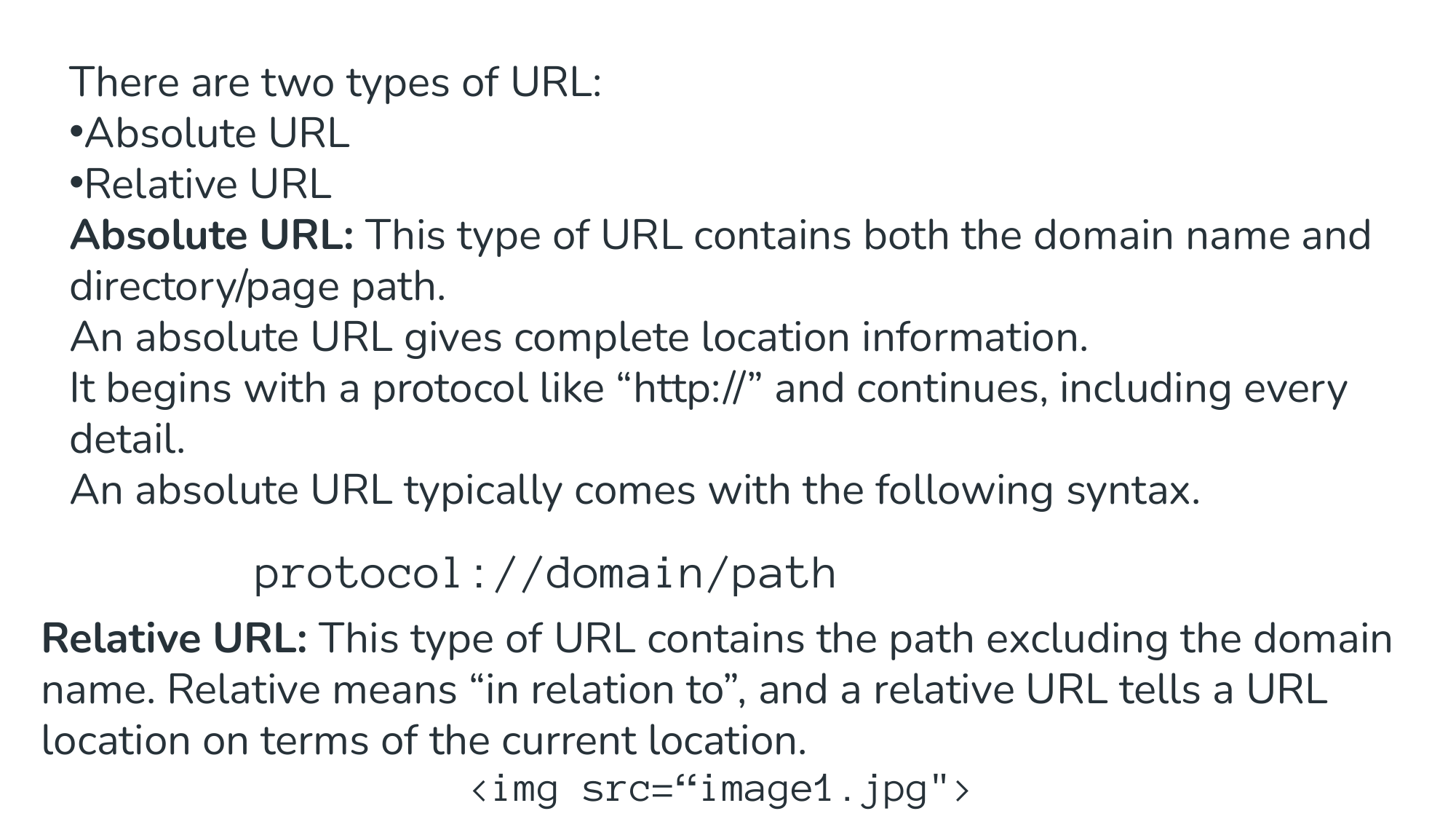

There are two types of URL:
Absolute URL
Relative URL
Absolute URL: This type of URL contains both the domain name and directory/page path.
An absolute URL gives complete location information.
It begins with a protocol like “http://” and continues, including every detail.
An absolute URL typically comes with the following syntax.

protocol://domain/path
Relative URL: This type of URL contains the path excluding the domain name. Relative means “in relation to”, and a relative URL tells a URL location on terms of the current location.

<img src=“image1.jpg">